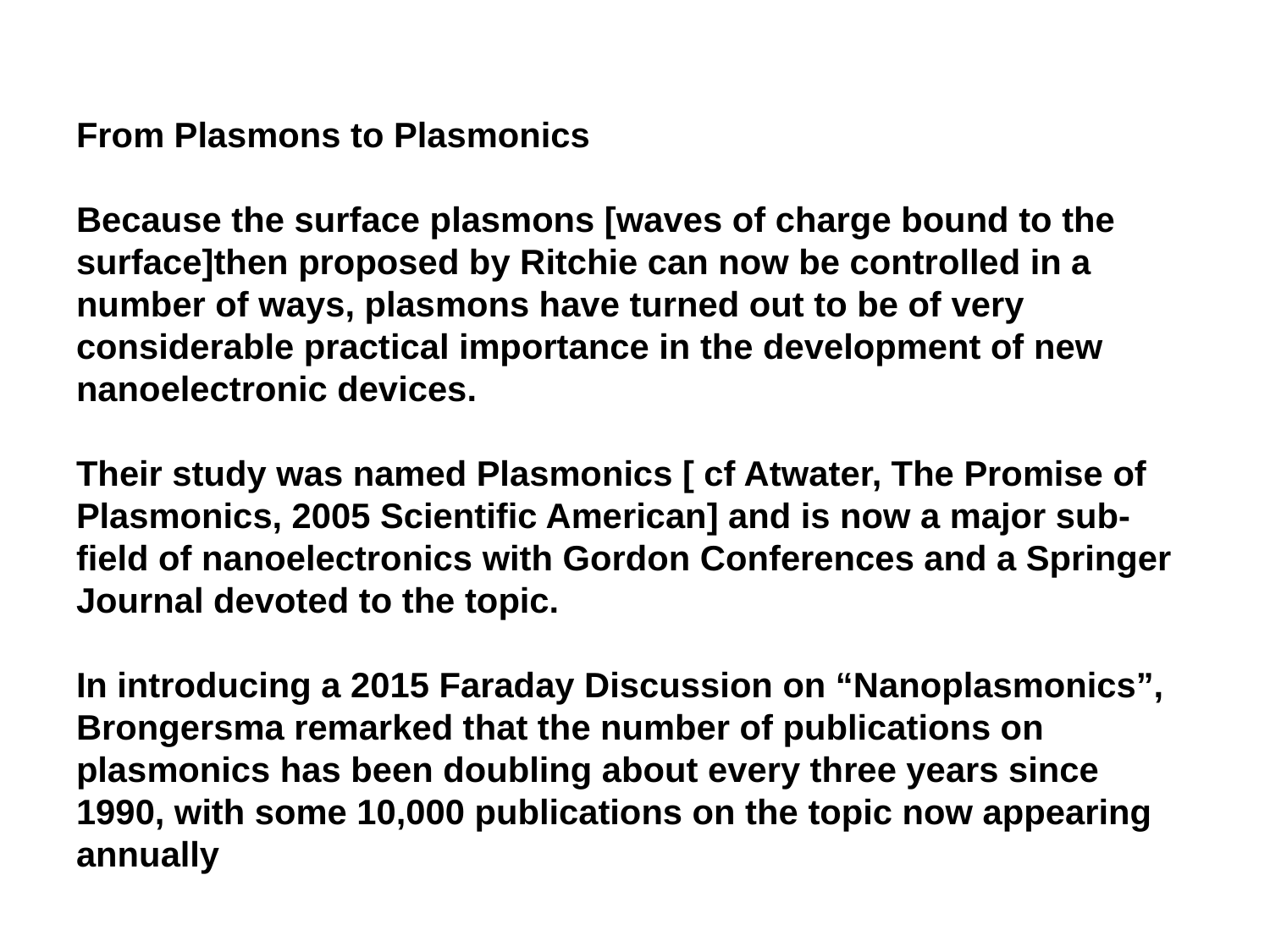

#
From Plasmons to Plasmonics

Because the surface plasmons [waves of charge bound to the surface]then proposed by Ritchie can now be controlled in a number of ways, plasmons have turned out to be of very considerable practical importance in the development of new nanoelectronic devices.

Their study was named Plasmonics [ cf Atwater, The Promise of Plasmonics, 2005 Scientific American] and is now a major sub-field of nanoelectronics with Gordon Conferences and a Springer Journal devoted to the topic.

In introducing a 2015 Faraday Discussion on “Nanoplasmonics”, Brongersma remarked that the number of publications on plasmonics has been doubling about every three years since 1990, with some 10,000 publications on the topic now appearing annually